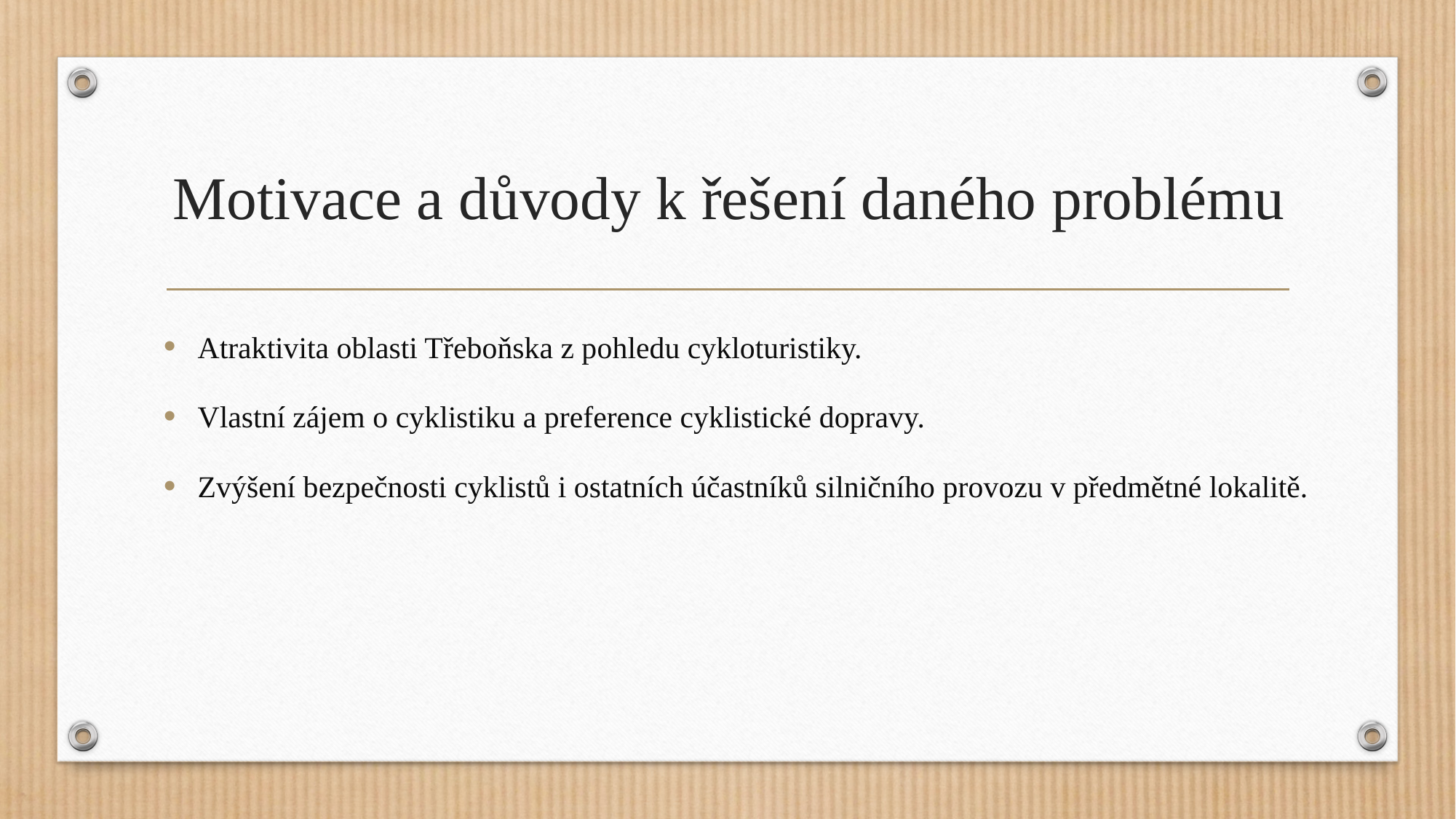

# Motivace a důvody k řešení daného problému
Atraktivita oblasti Třeboňska z pohledu cykloturistiky.
Vlastní zájem o cyklistiku a preference cyklistické dopravy.
Zvýšení bezpečnosti cyklistů i ostatních účastníků silničního provozu v předmětné lokalitě.